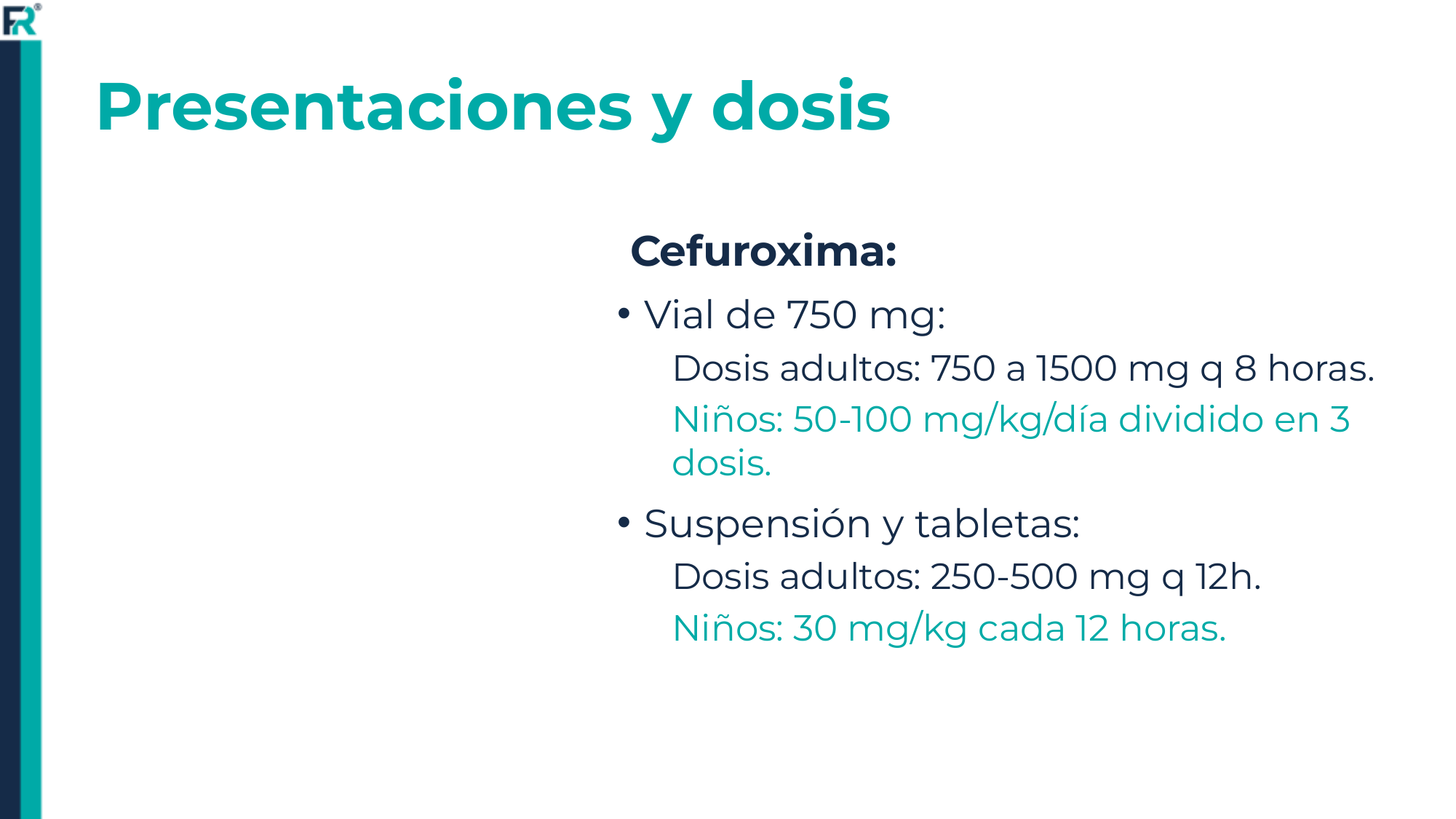

# Presentaciones y dosis
Cefuroxima:
Vial de 750 mg:
Dosis adultos: 750 a 1500 mg q 8 horas.
Niños: 50-100 mg/kg/día dividido en 3 dosis.
Suspensión y tabletas:
Dosis adultos: 250-500 mg q 12h.
Niños: 30 mg/kg cada 12 horas.